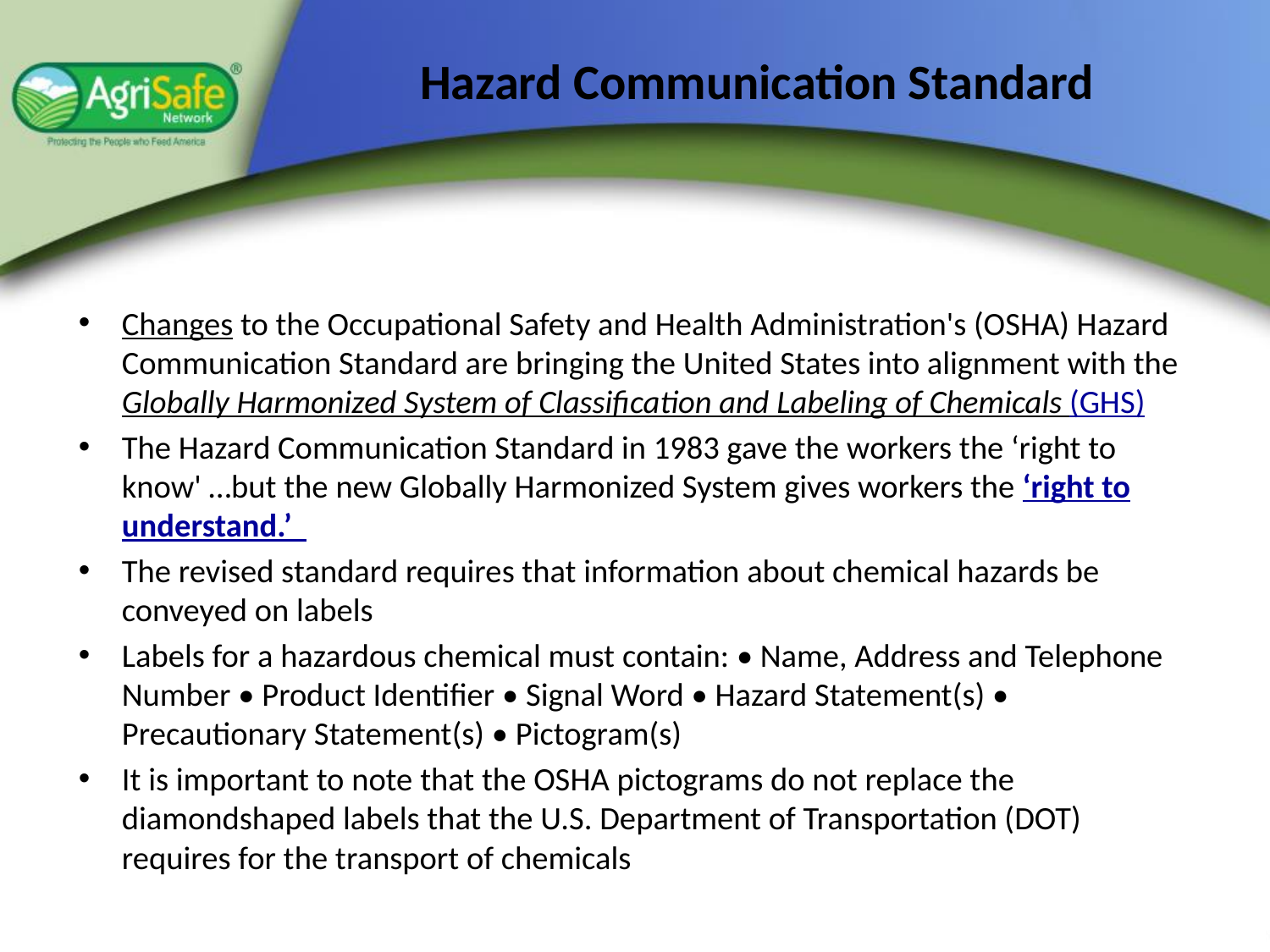

# Hazard Communication Standard
Changes to the Occupational Safety and Health Administration's (OSHA) Hazard Communication Standard are bringing the United States into alignment with the Globally Harmonized System of Classification and Labeling of Chemicals (GHS)
The Hazard Communication Standard in 1983 gave the workers the ‘right to know' …but the new Globally Harmonized System gives workers the ‘right to understand.’
The revised standard requires that information about chemical hazards be conveyed on labels
Labels for a hazardous chemical must contain: • Name, Address and Telephone Number • Product Identifier • Signal Word • Hazard Statement(s) • Precautionary Statement(s) • Pictogram(s)
It is important to note that the OSHA pictograms do not replace the diamondshaped labels that the U.S. Department of Transportation (DOT) requires for the transport of chemicals